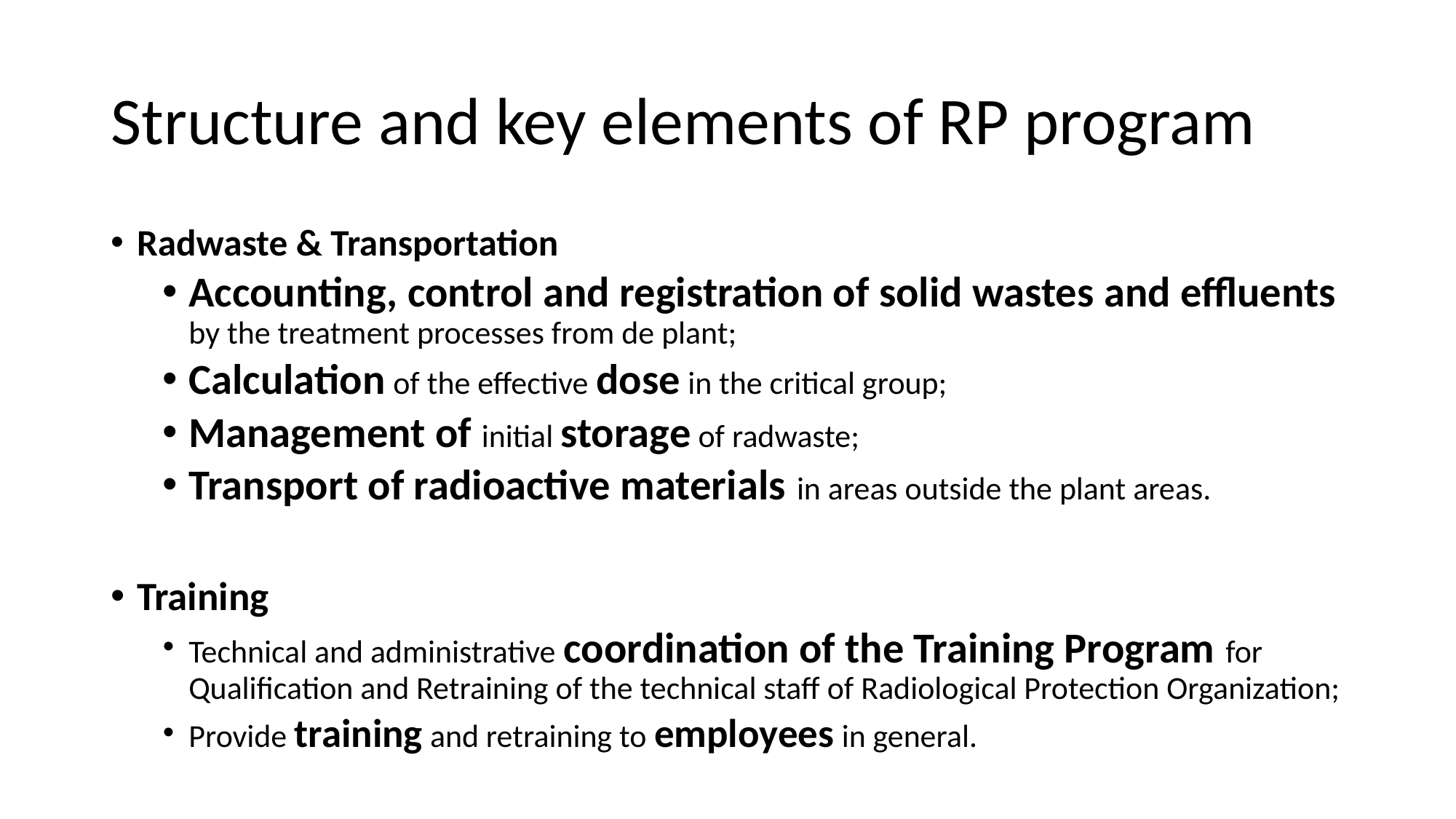

# Structure and key elements of RP program
Radwaste & Transportation
Accounting, control and registration of solid wastes and effluents by the treatment processes from de plant;
Calculation of the effective dose in the critical group;
Management of initial storage of radwaste;
Transport of radioactive materials in areas outside the plant areas.

Training
Technical and administrative coordination of the Training Program for Qualification and Retraining of the technical staff of Radiological Protection Organization;
Provide training and retraining to employees in general.